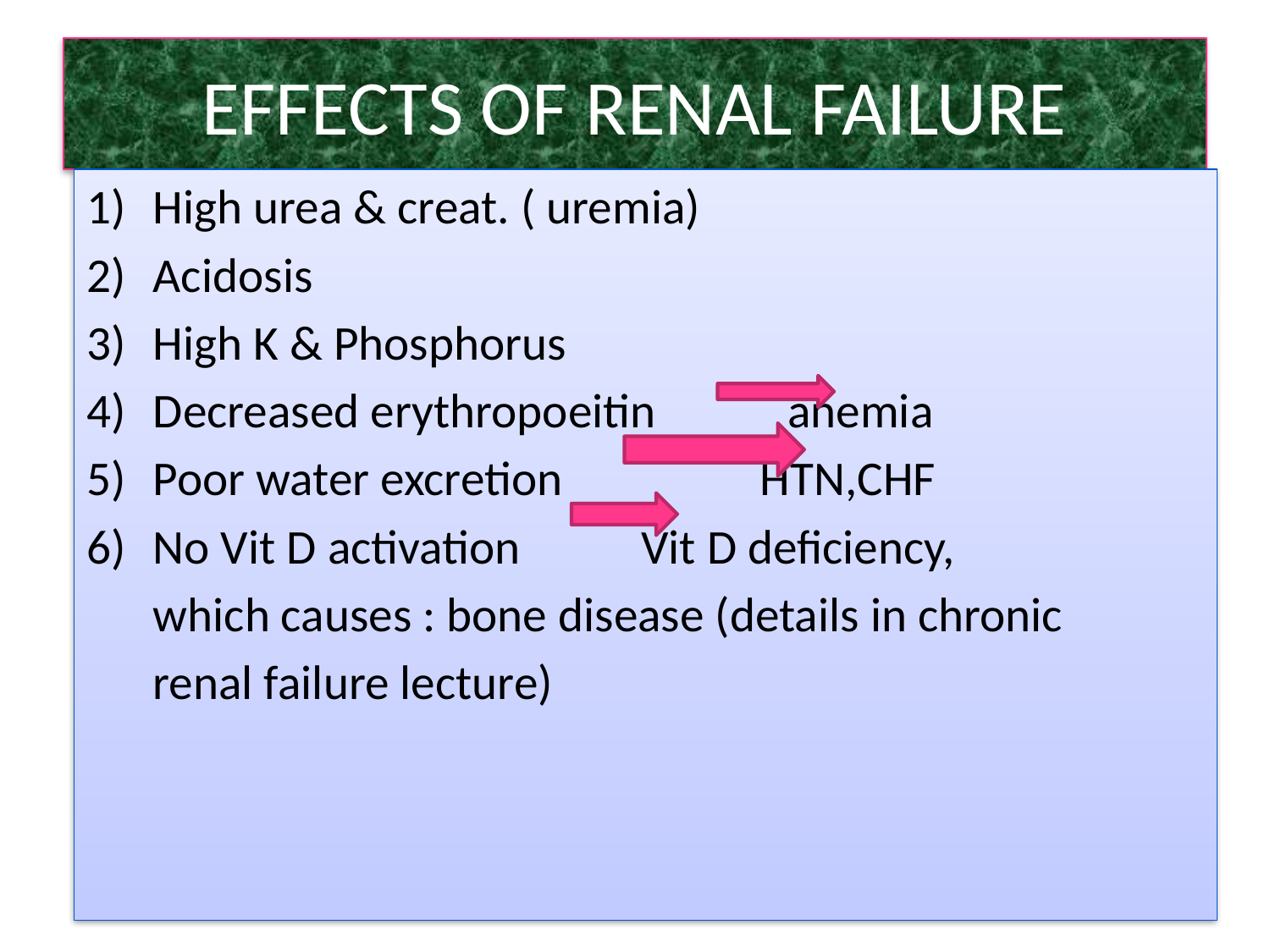

# EFFECTS OF RENAL FAILURE
High urea & creat. ( uremia)
Acidosis
High K & Phosphorus
Decreased erythropoeitin            anemia
Poor water excretion                  HTN,CHF
No Vit D activation           Vit D deficiency,
      which causes : bone disease (details in chronic
      renal failure lecture)